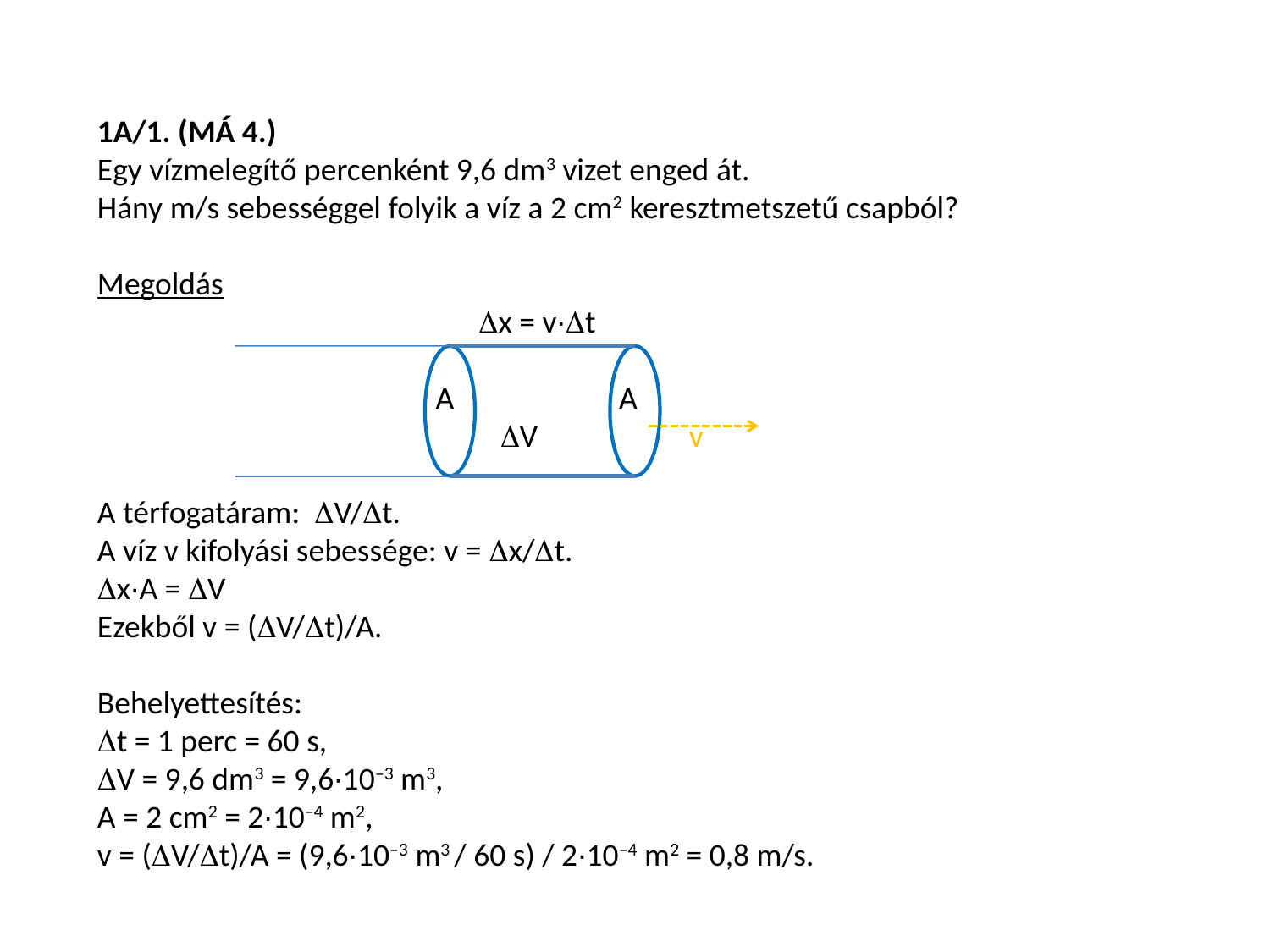

1A/1. (MÁ 4.)
Egy vízmelegítő percenként 9,6 dm3 vizet enged át.
Hány m/s sebességgel folyik a víz a 2 cm2 keresztmetszetű csapból?

Megoldás
                                                     Δx = v∙Δt

                                               A                       A
                                                        ΔV                     v

A térfogatáram:  ΔV/Δt.
A víz v kifolyási sebessége: v = Δx/Δt.
Δx∙A = ΔV
Ezekből v = (ΔV/Δt)/A.

Behelyettesítés:
Δt = 1 perc = 60 s,
ΔV = 9,6 dm3 = 9,6∙10–3 m3,
A = 2 cm2 = 2∙10–4 m2,
v = (ΔV/Δt)/A = (9,6∙10–3 m3 / 60 s) / 2∙10–4 m2 = 0,8 m/s.